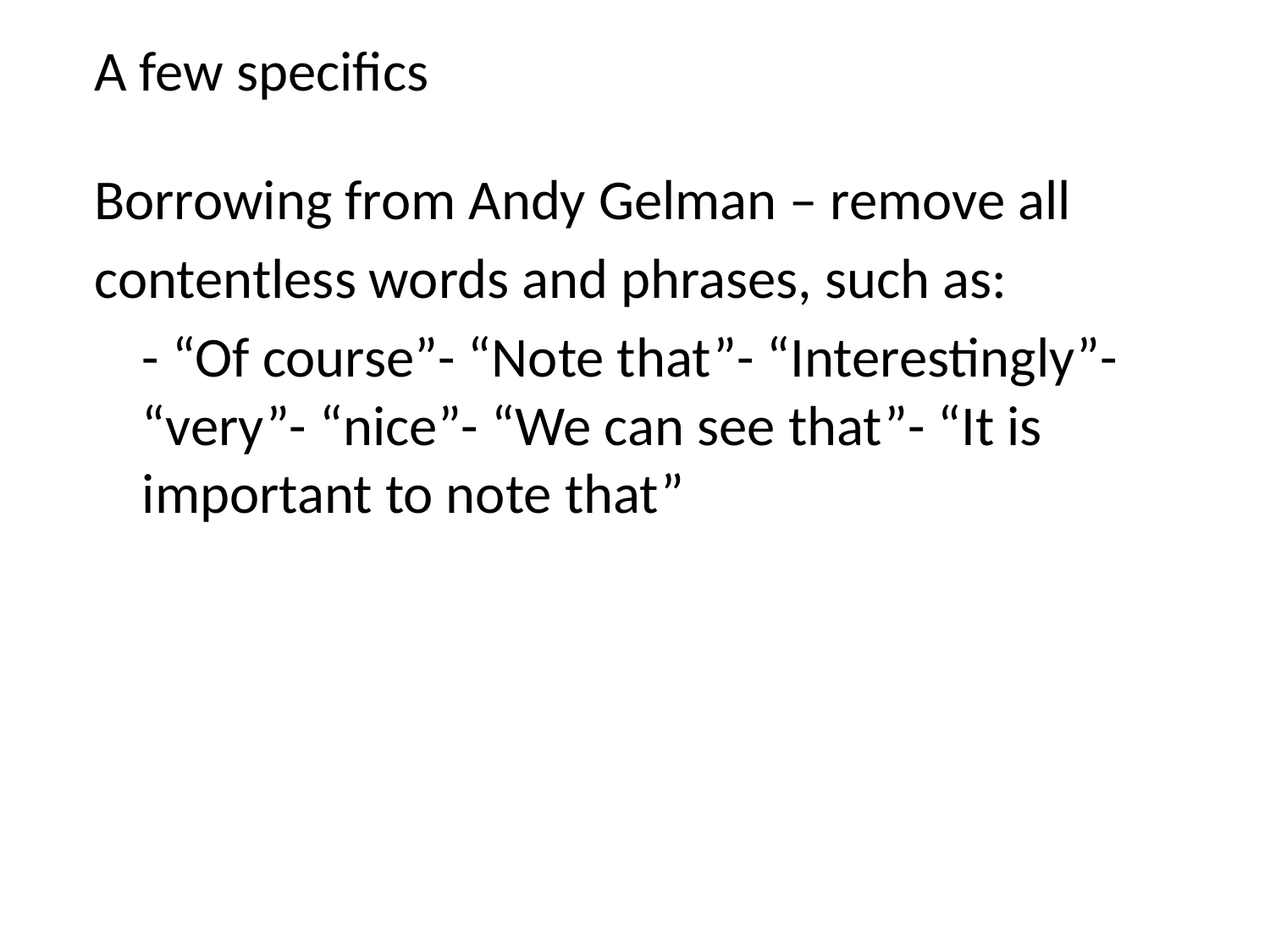

A few specifics

Borrowing from Andy Gelman – remove all
contentless words and phrases, such as:
	- “Of course” - “Note that” - “Interestingly” - “very” - “nice” - “We can see that” - “It is important to note that”